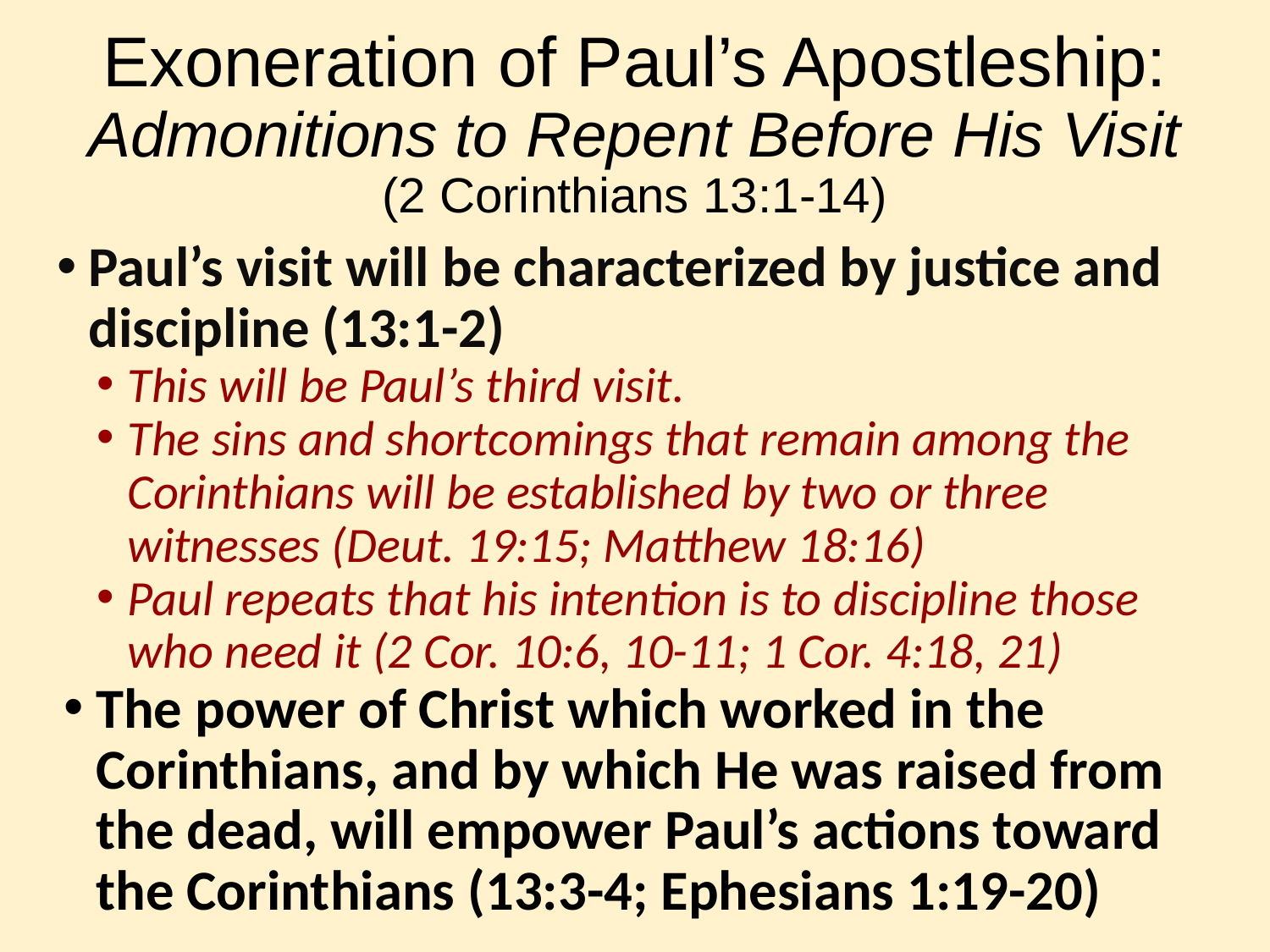

# Exoneration of Paul’s Apostleship: Admonitions to Repent Before His Visit (2 Corinthians 13:1-14)
Paul’s visit will be characterized by justice and discipline (13:1-2)
This will be Paul’s third visit.
The sins and shortcomings that remain among the Corinthians will be established by two or three witnesses (Deut. 19:15; Matthew 18:16)
Paul repeats that his intention is to discipline those who need it (2 Cor. 10:6, 10-11; 1 Cor. 4:18, 21)
The power of Christ which worked in the Corinthians, and by which He was raised from the dead, will empower Paul’s actions toward the Corinthians (13:3-4; Ephesians 1:19-20)